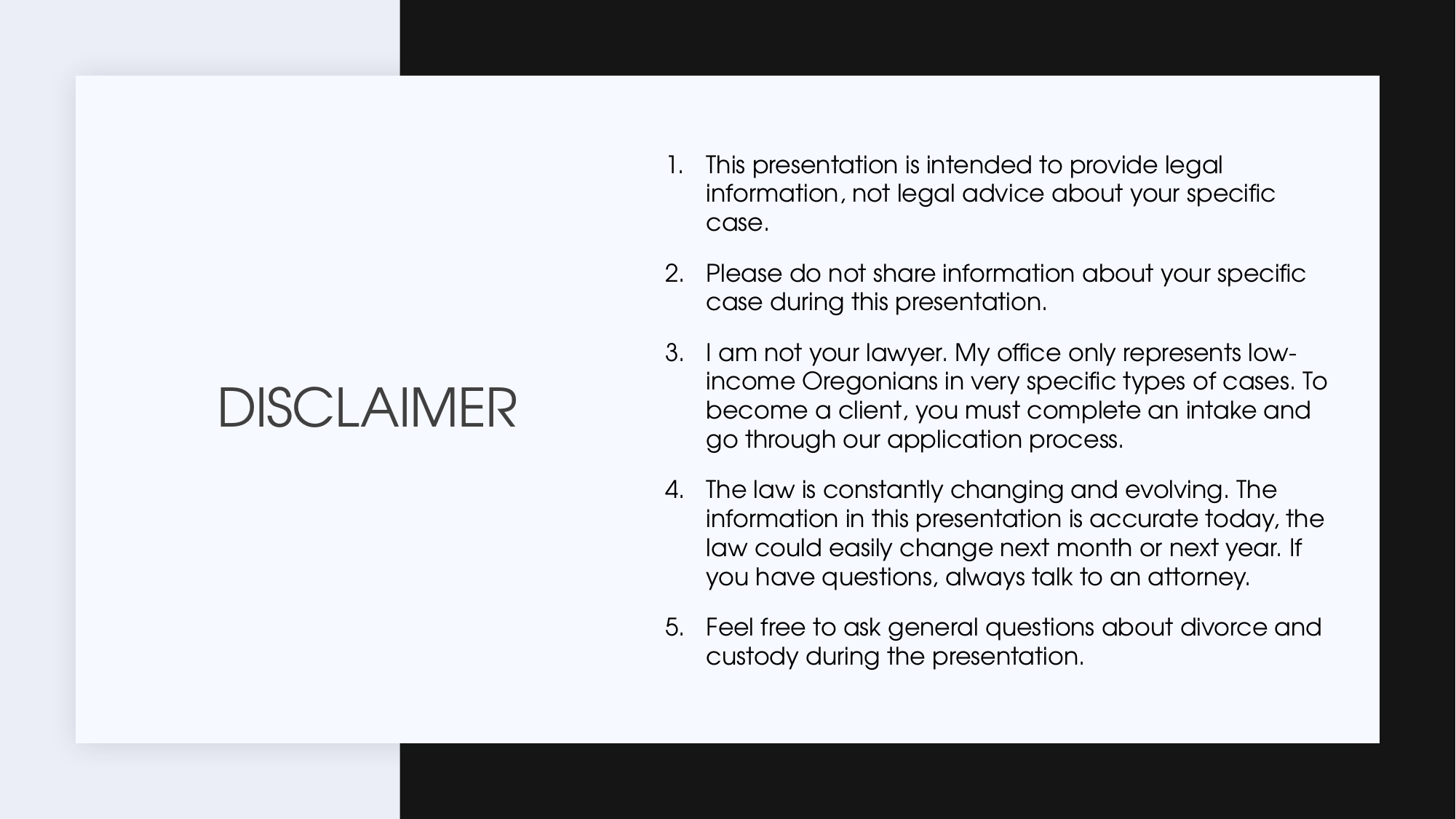

This presentation is intended to provide legal information, not legal advice about your specific case.
Please do not share information about your specific case during this presentation.
I am not your lawyer. My office only represents low-income Oregonians in very specific types of cases. To become a client, you must complete an intake and go through our application process.
The law is constantly changing and evolving. The information in this presentation is accurate today, the law could easily change next month or next year. If you have questions, always talk to an attorney.
Feel free to ask general questions about divorce and custody during the presentation.
# Disclaimer